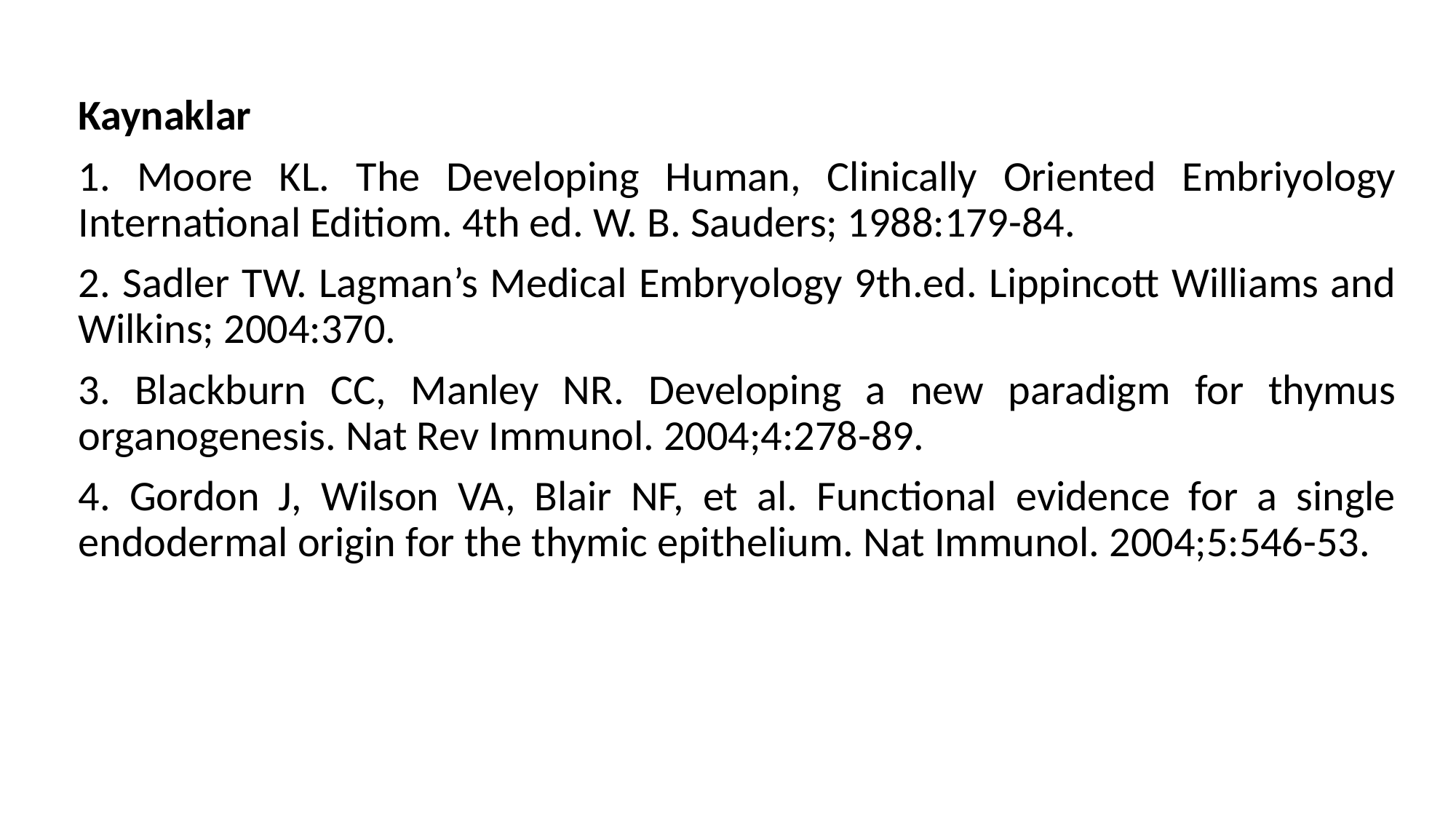

Kaynaklar
1. Moore KL. The Developing Human, Clinically Oriented Embriyology International Editiom. 4th ed. W. B. Sauders; 1988:179-84.
2. Sadler TW. Lagman’s Medical Embryology 9th.ed. Lippincott Williams and Wilkins; 2004:370.
3. Blackburn CC, Manley NR. Developing a new paradigm for thymus organogenesis. Nat Rev Immunol. 2004;4:278-89.
4. Gordon J, Wilson VA, Blair NF, et al. Functional evidence for a single endodermal origin for the thymic epithelium. Nat Immunol. 2004;5:546-53.